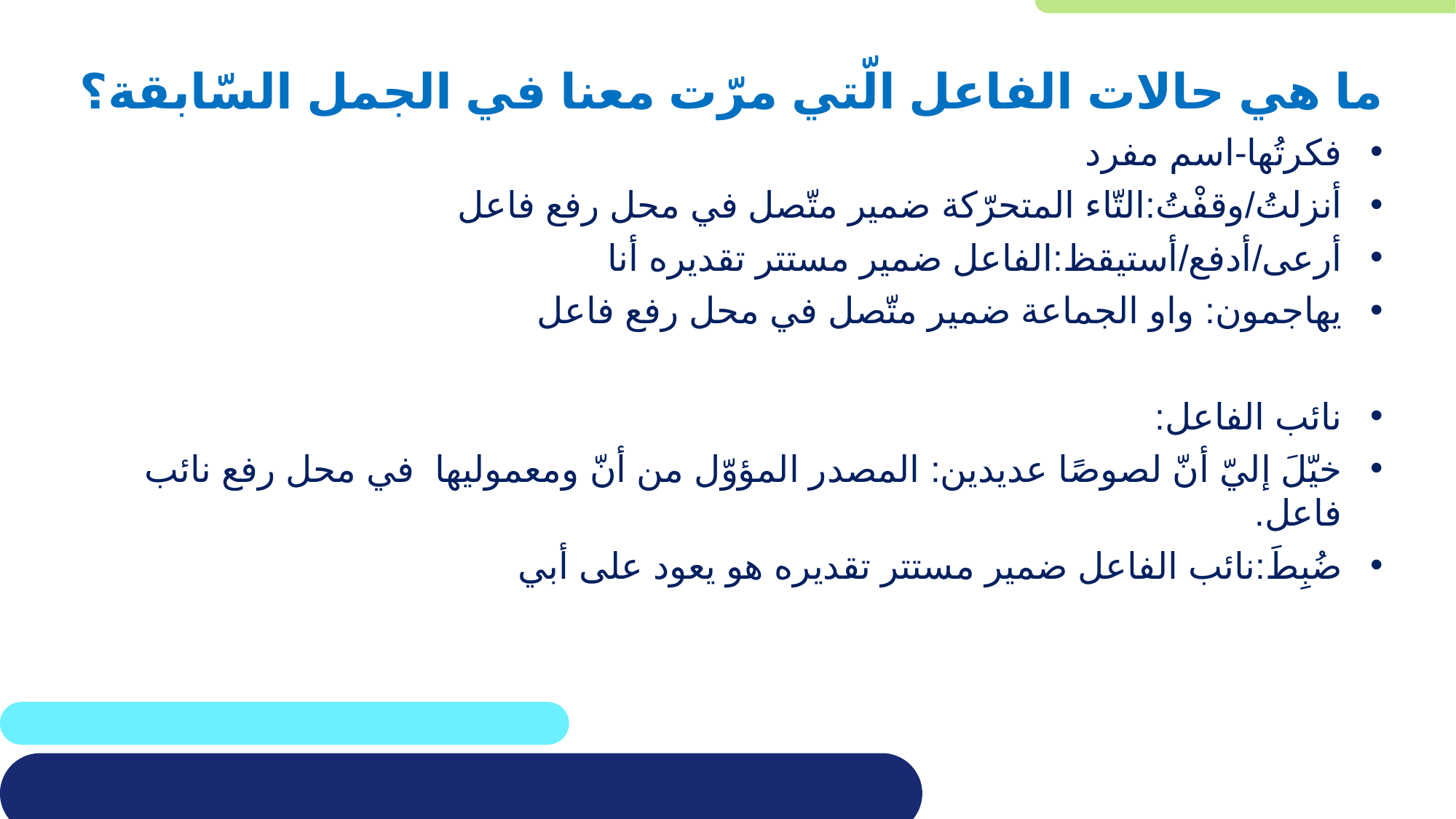

ما هي حالات الفاعل الّتي مرّت معنا في الجمل السّابقة؟
فكرتُها-اسم مفرد
أنزلتُ/وقفْتُ:التّاء المتحرّكة ضمير متّصل في محل رفع فاعل
أرعى/أدفع/أستيقظ:الفاعل ضمير مستتر تقديره أنا
يهاجمون: واو الجماعة ضمير متّصل في محل رفع فاعل

نائب الفاعل:
خيّلَ إليّ أنّ لصوصًا عديدين: المصدر المؤوّل من أنّ ومعموليها  في محل رفع نائب فاعل.
ضُبِطَ:نائب الفاعل ضمير مستتر تقديره هو يعود على أبي